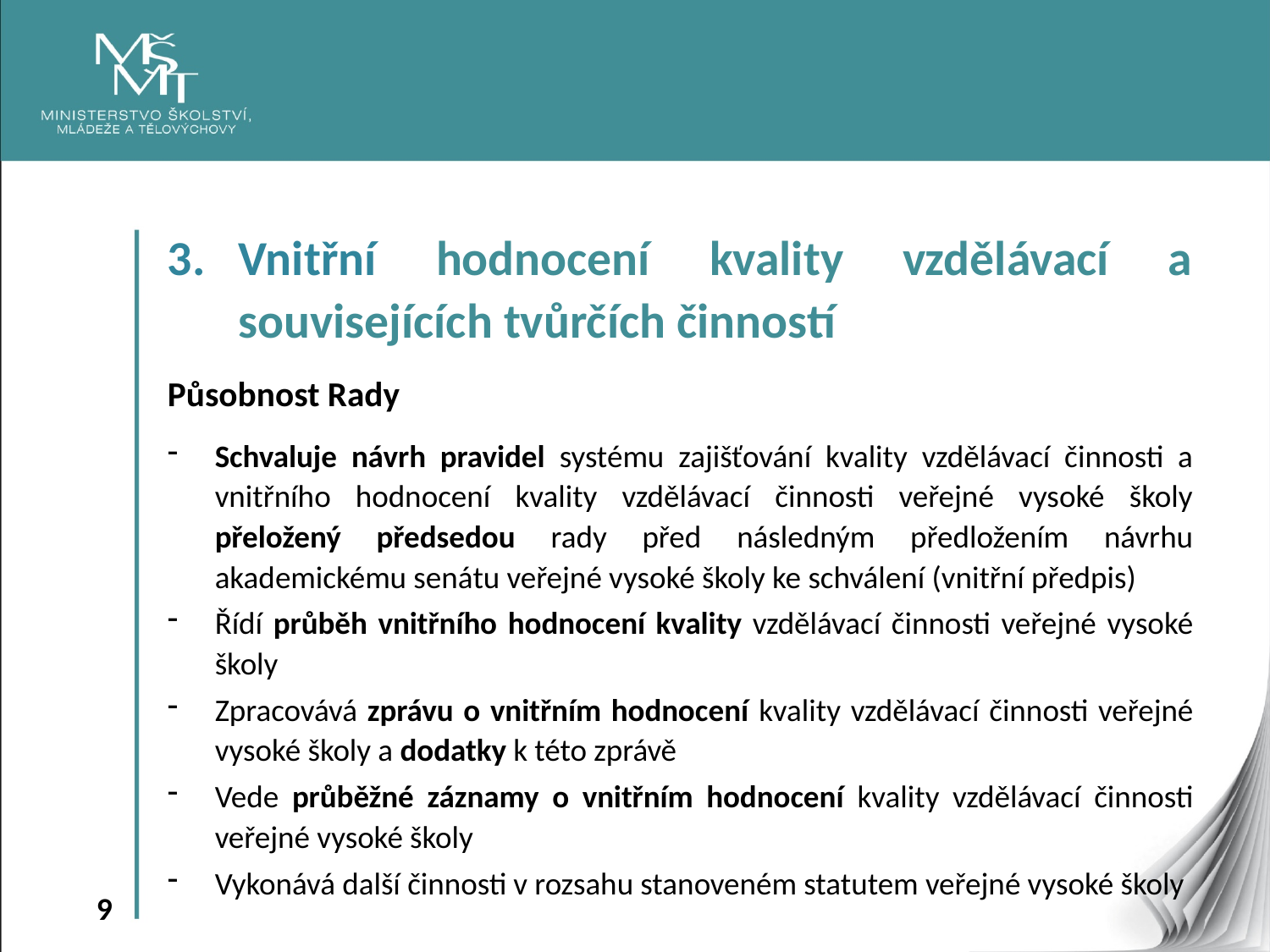

Vnitřní hodnocení kvality vzdělávací a souvisejících tvůrčích činností
Působnost Rady
Schvaluje návrh pravidel systému zajišťování kvality vzdělávací činnosti a vnitřního hodnocení kvality vzdělávací činnosti veřejné vysoké školy přeložený předsedou rady před následným předložením návrhu akademickému senátu veřejné vysoké školy ke schválení (vnitřní předpis)
Řídí průběh vnitřního hodnocení kvality vzdělávací činnosti veřejné vysoké školy
Zpracovává zprávu o vnitřním hodnocení kvality vzdělávací činnosti veřejné vysoké školy a dodatky k této zprávě
Vede průběžné záznamy o vnitřním hodnocení kvality vzdělávací činnosti veřejné vysoké školy
Vykonává další činnosti v rozsahu stanoveném statutem veřejné vysoké školy